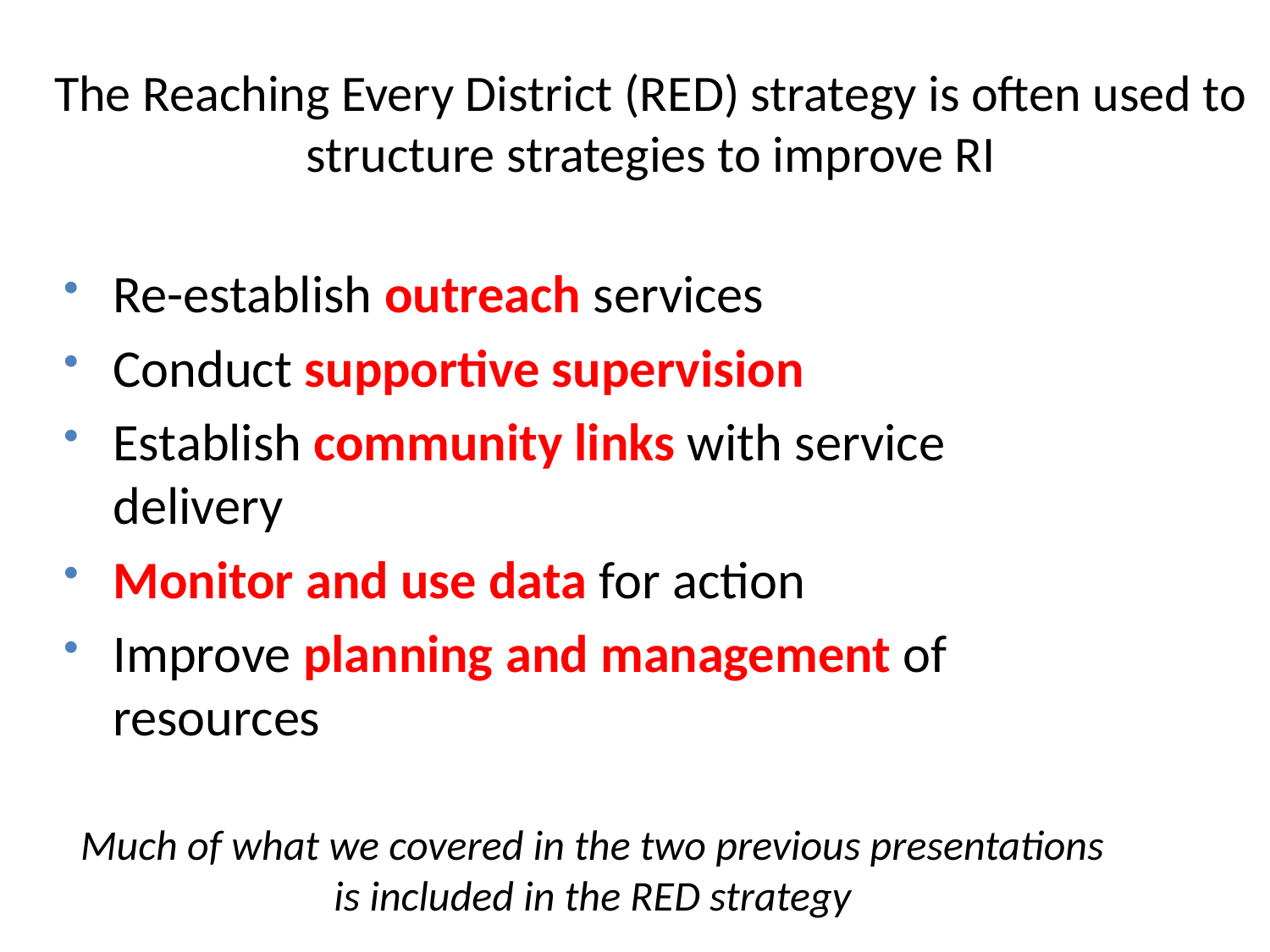

# The Reaching Every District (RED) strategy is often used to structure strategies to improve RI
Re-establish outreach services
Conduct supportive supervision
Establish community links with service delivery
Monitor and use data for action
Improve planning and management of resources
Much of what we covered in the two previous presentations is included in the RED strategy